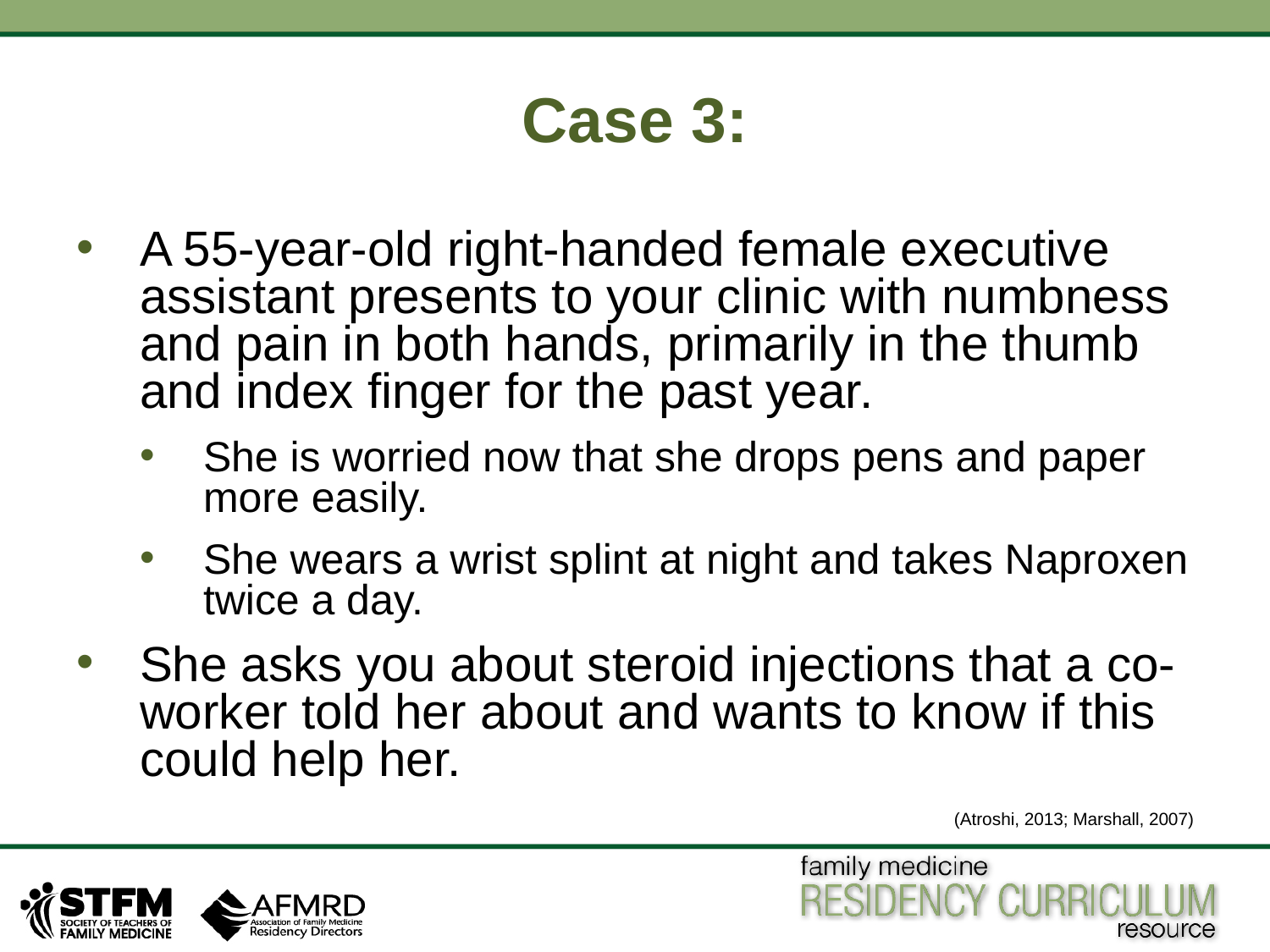

# Case 3:
A 55-year-old right-handed female executive assistant presents to your clinic with numbness and pain in both hands, primarily in the thumb and index finger for the past year.
She is worried now that she drops pens and paper more easily.
She wears a wrist splint at night and takes Naproxen twice a day.
She asks you about steroid injections that a co-worker told her about and wants to know if this could help her.
(Atroshi, 2013; Marshall, 2007)